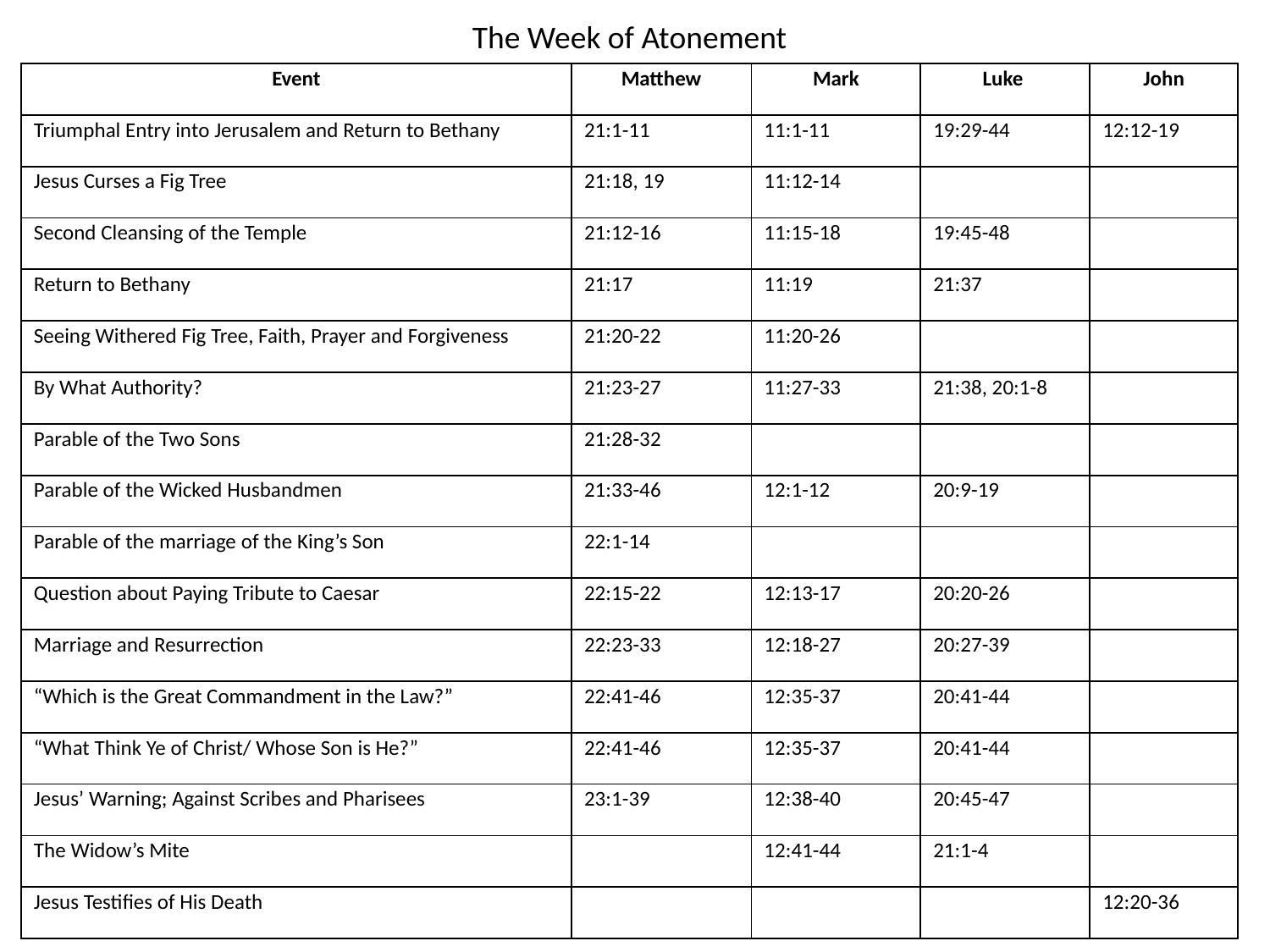

The Week of Atonement
| Event | Matthew | Mark | Luke | John |
| --- | --- | --- | --- | --- |
| Triumphal Entry into Jerusalem and Return to Bethany | 21:1-11 | 11:1-11 | 19:29-44 | 12:12-19 |
| Jesus Curses a Fig Tree | 21:18, 19 | 11:12-14 |  |  |
| Second Cleansing of the Temple | 21:12-16 | 11:15-18 | 19:45-48 |  |
| Return to Bethany | 21:17 | 11:19 | 21:37 |  |
| Seeing Withered Fig Tree, Faith, Prayer and Forgiveness | 21:20-22 | 11:20-26 |  |  |
| By What Authority? | 21:23-27 | 11:27-33 | 21:38, 20:1-8 |  |
| Parable of the Two Sons | 21:28-32 |  |  |  |
| Parable of the Wicked Husbandmen | 21:33-46 | 12:1-12 | 20:9-19 |  |
| Parable of the marriage of the King’s Son | 22:1-14 |  |  |  |
| Question about Paying Tribute to Caesar | 22:15-22 | 12:13-17 | 20:20-26 |  |
| Marriage and Resurrection | 22:23-33 | 12:18-27 | 20:27-39 |  |
| “Which is the Great Commandment in the Law?” | 22:41-46 | 12:35-37 | 20:41-44 |  |
| “What Think Ye of Christ/ Whose Son is He?” | 22:41-46 | 12:35-37 | 20:41-44 |  |
| Jesus’ Warning; Against Scribes and Pharisees | 23:1-39 | 12:38-40 | 20:45-47 |  |
| The Widow’s Mite |  | 12:41-44 | 21:1-4 |  |
| Jesus Testifies of His Death |  |  |  | 12:20-36 |